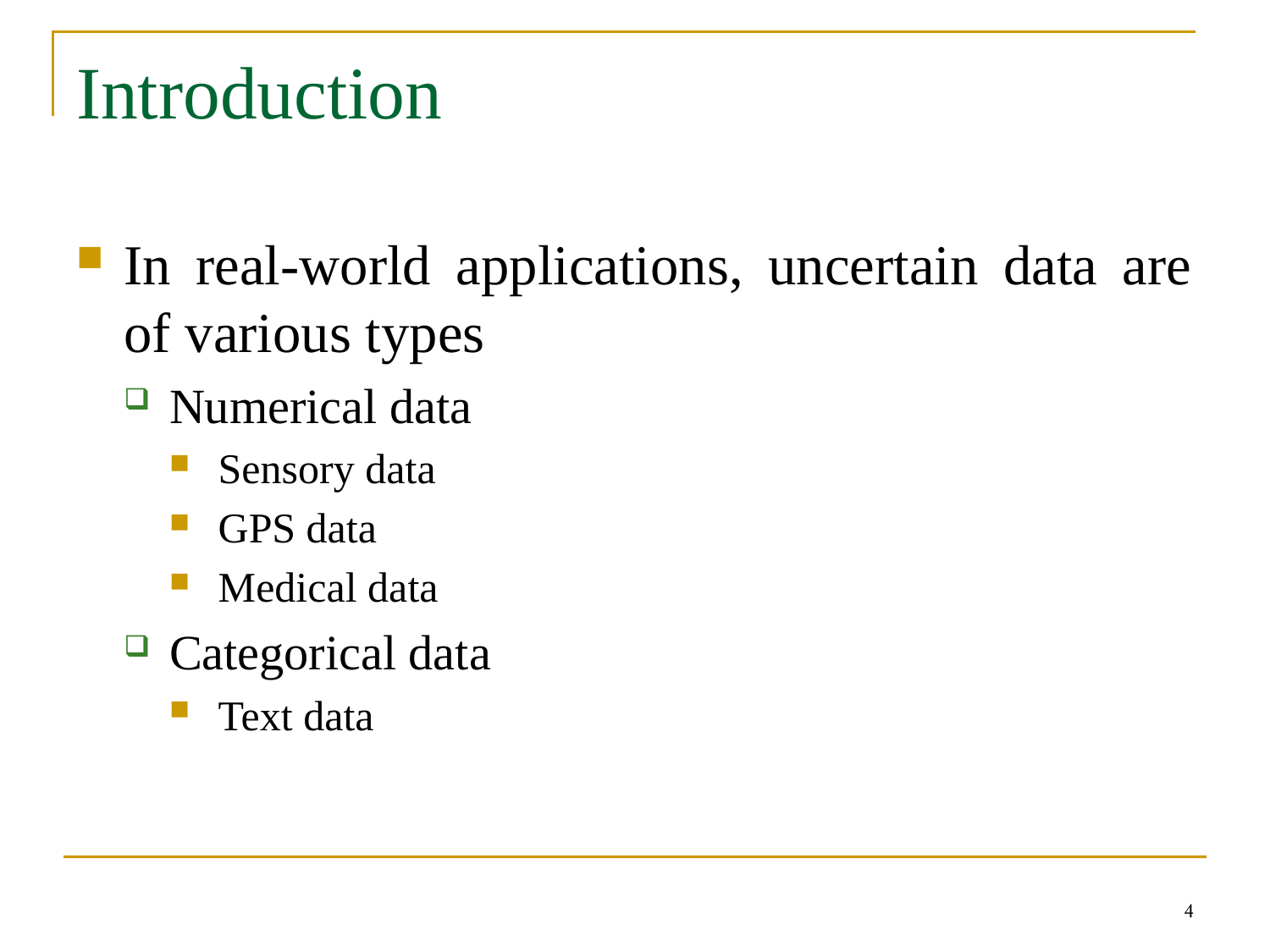

# Introduction
In real-world applications, uncertain data are of various types
Numerical data
Sensory data
GPS data
Medical data
Categorical data
Text data

4